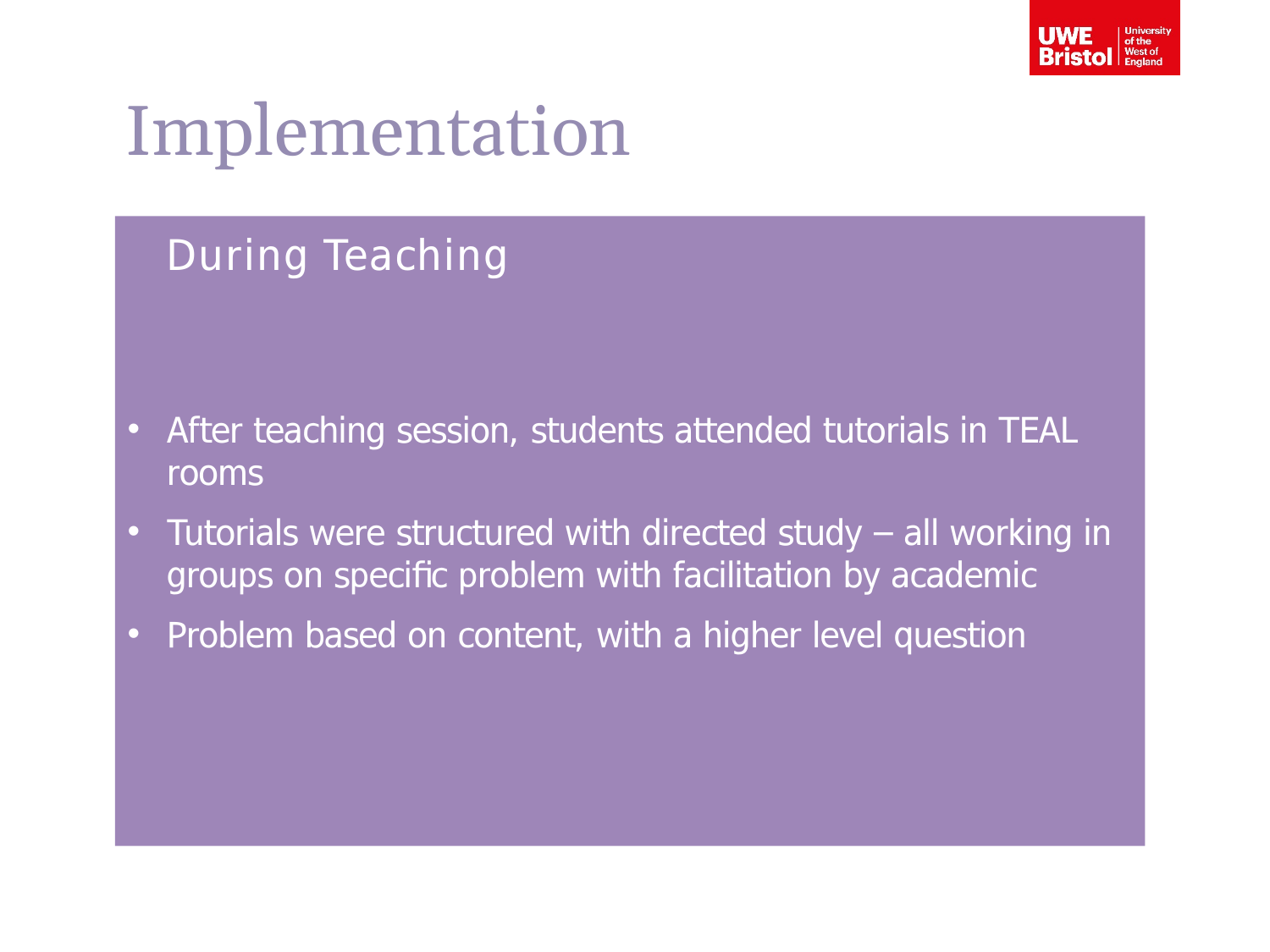

Implementation
After teaching session, students attended tutorials in TEAL rooms
Tutorials were structured with directed study – all working in groups on specific problem with facilitation by academic
Problem based on content, with a higher level question
During Teaching